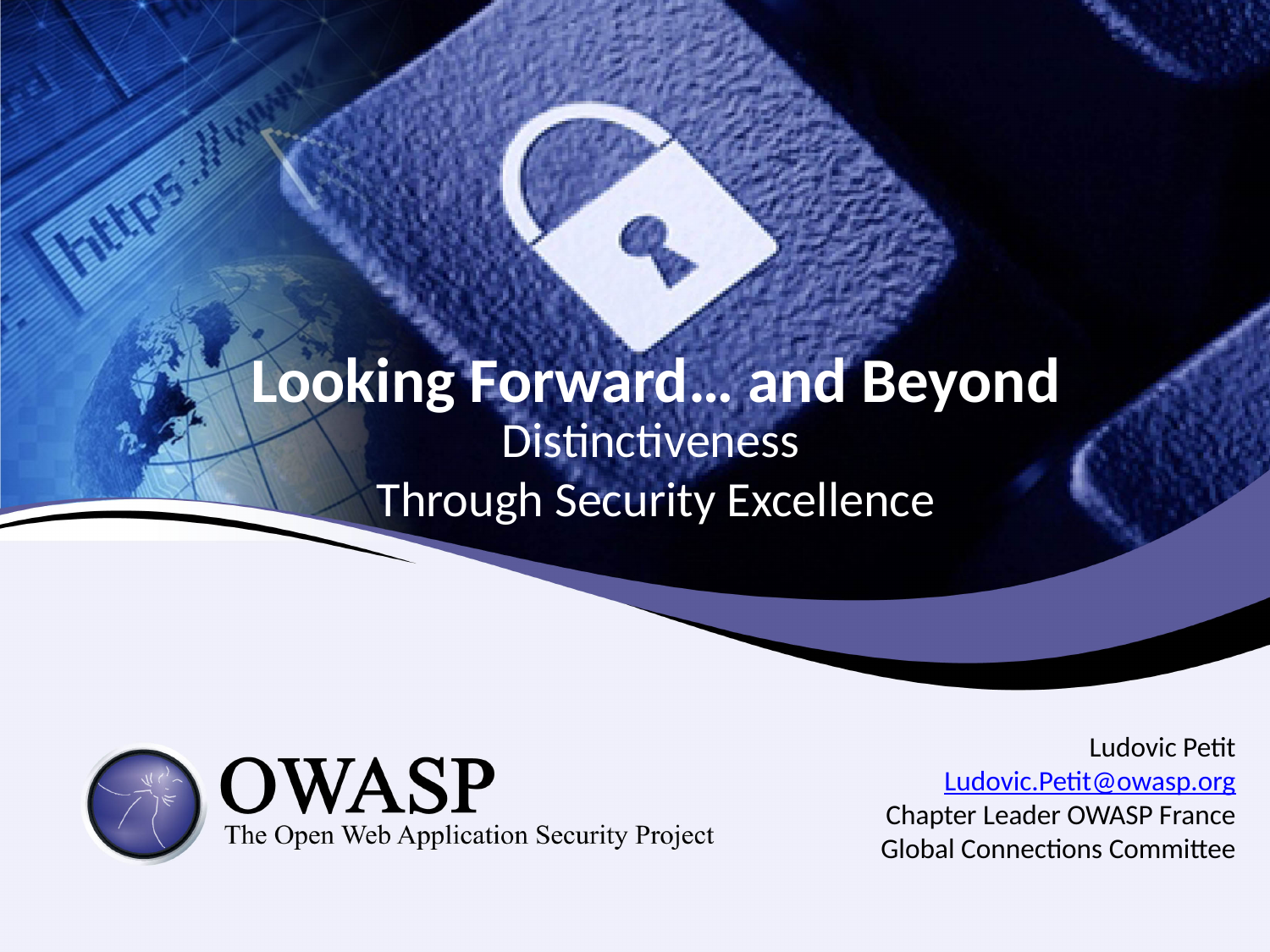

# Looking Forward… and Beyond
Distinctiveness
Through Security Excellence
Ludovic Petit
Ludovic.Petit@owasp.org
Chapter Leader OWASP France
Global Connections Committee